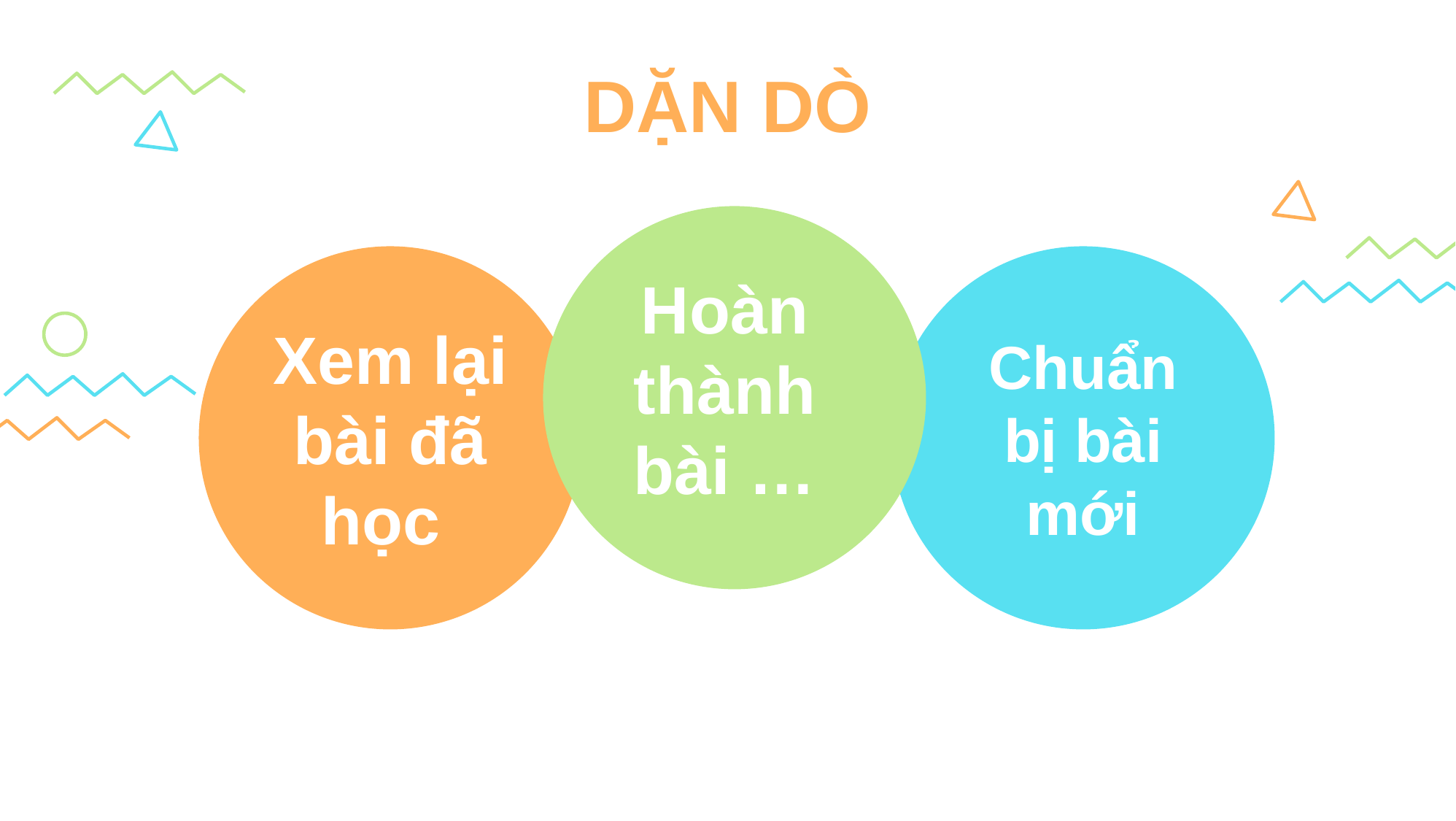

DẶN DÒ

Hoàn thành bài …
Xem lại bài đã học
Chuẩn bị bài mới